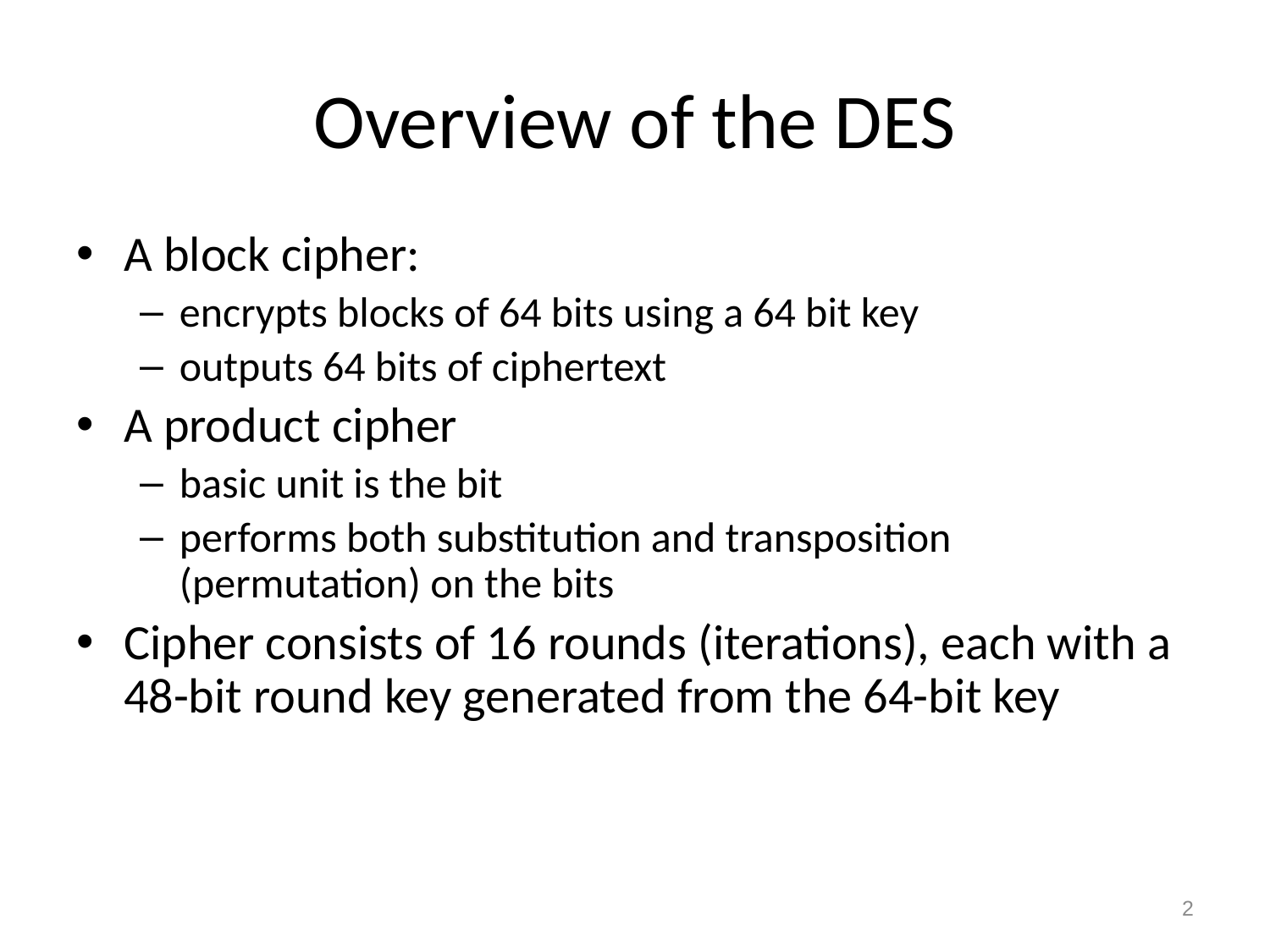

# Overview of the DES
A block cipher:
encrypts blocks of 64 bits using a 64 bit key
outputs 64 bits of ciphertext
A product cipher
basic unit is the bit
performs both substitution and transposition (permutation) on the bits
Cipher consists of 16 rounds (iterations), each with a 48-bit round key generated from the 64-bit key
2